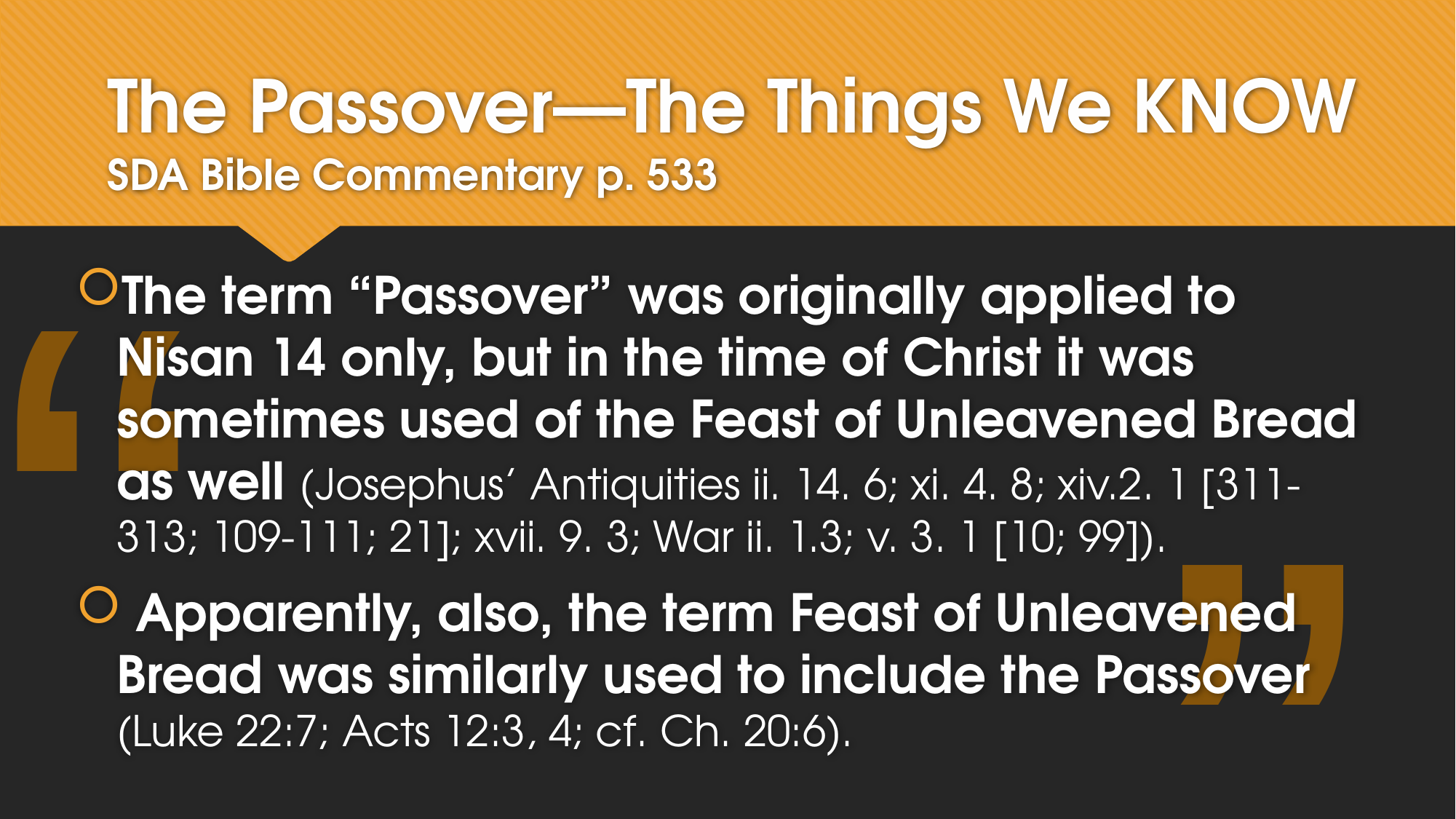

# The Passover—The Things We KNOW SDA Bible Commentary p. 533
“
The term “Passover” was originally applied to Nisan 14 only, but in the time of Christ it was sometimes used of the Feast of Unleavened Bread as well (Josephus’ Antiquities ii. 14. 6; xi. 4. 8; xiv.2. 1 [311-313; 109-111; 21]; xvii. 9. 3; War ii. 1.3; v. 3. 1 [10; 99]).
 Apparently, also, the term Feast of Unleavened Bread was similarly used to include the Passover (Luke 22:7; Acts 12:3, 4; cf. Ch. 20:6).
”